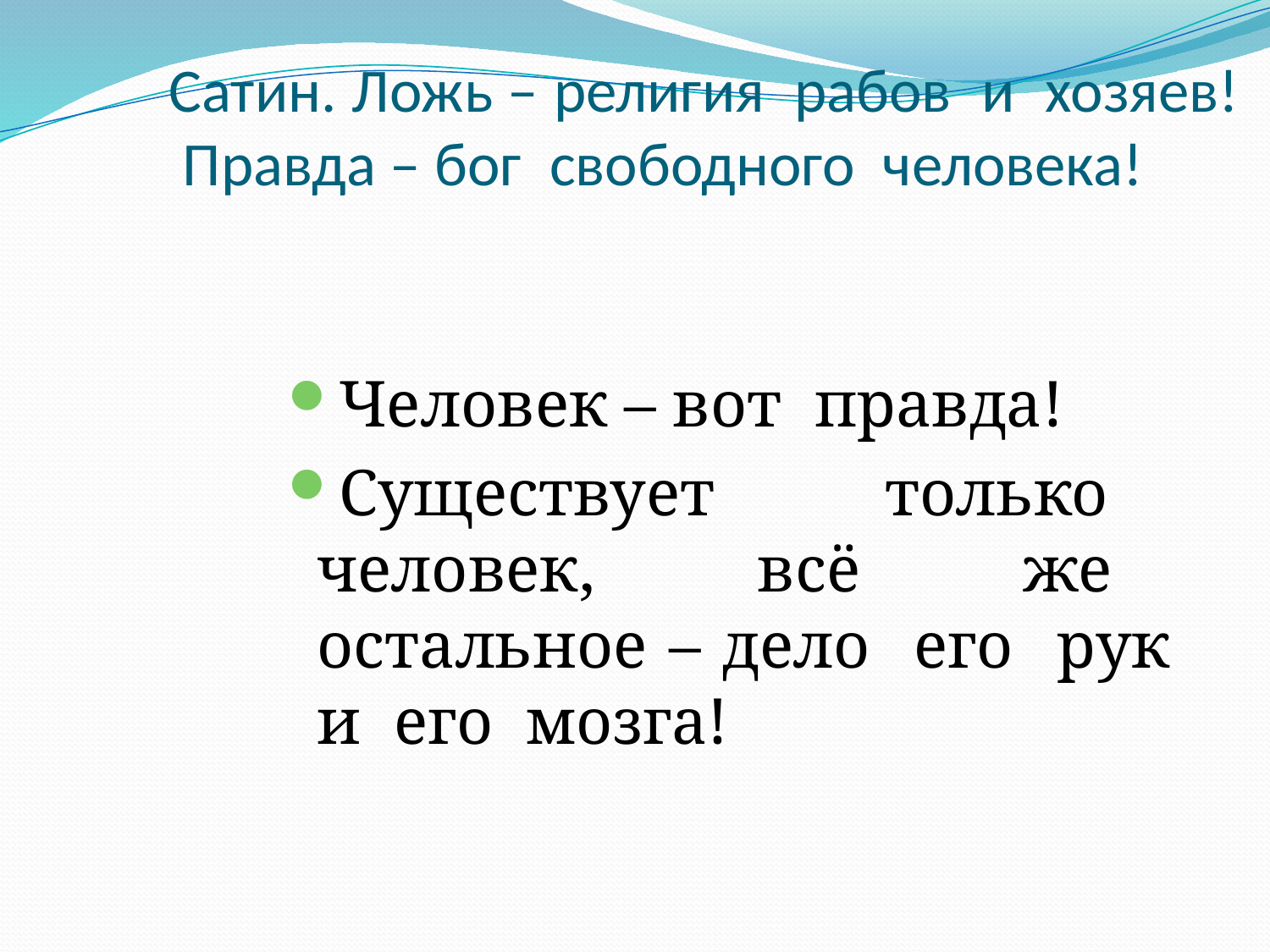

# Сатин. Ложь – религия  рабов  и  хозяев!  Правда – бог  свободного  человека!

Человек – вот  правда!
Существует  только  человек,  всё  же  остальное – дело  его  рук  и  его  мозга!